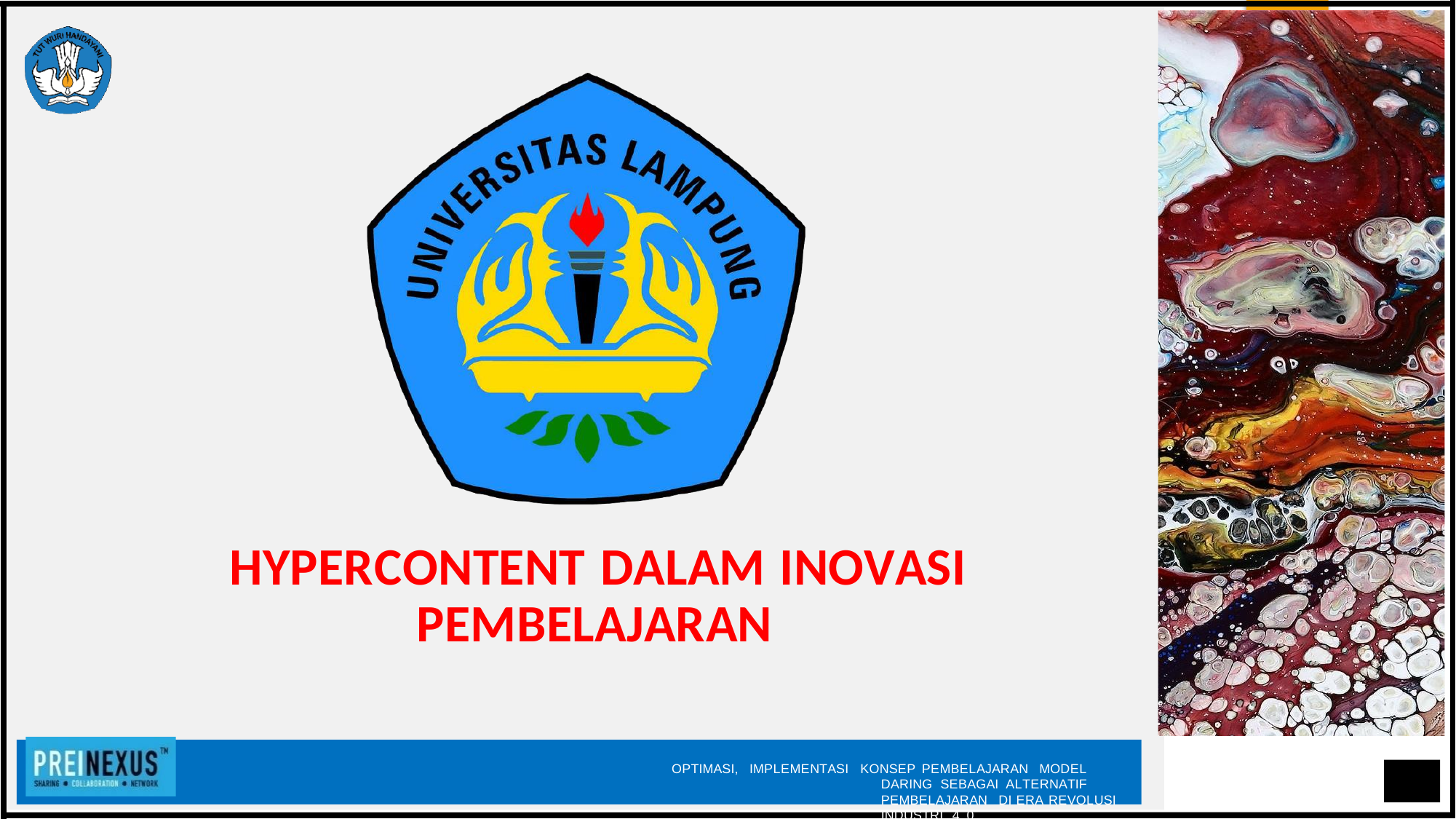

HYPERCONTENT DALAM INOVASI PEMBELAJARAN
OPTIMASI,   IMPLEMENTASI   KONSEP PEMBELAJARAN   MODEL DARING  SEBAGAI  ALTERNATIF PEMBELAJARAN   DI ERA REVOLUSI INDUSTRI  4. 0